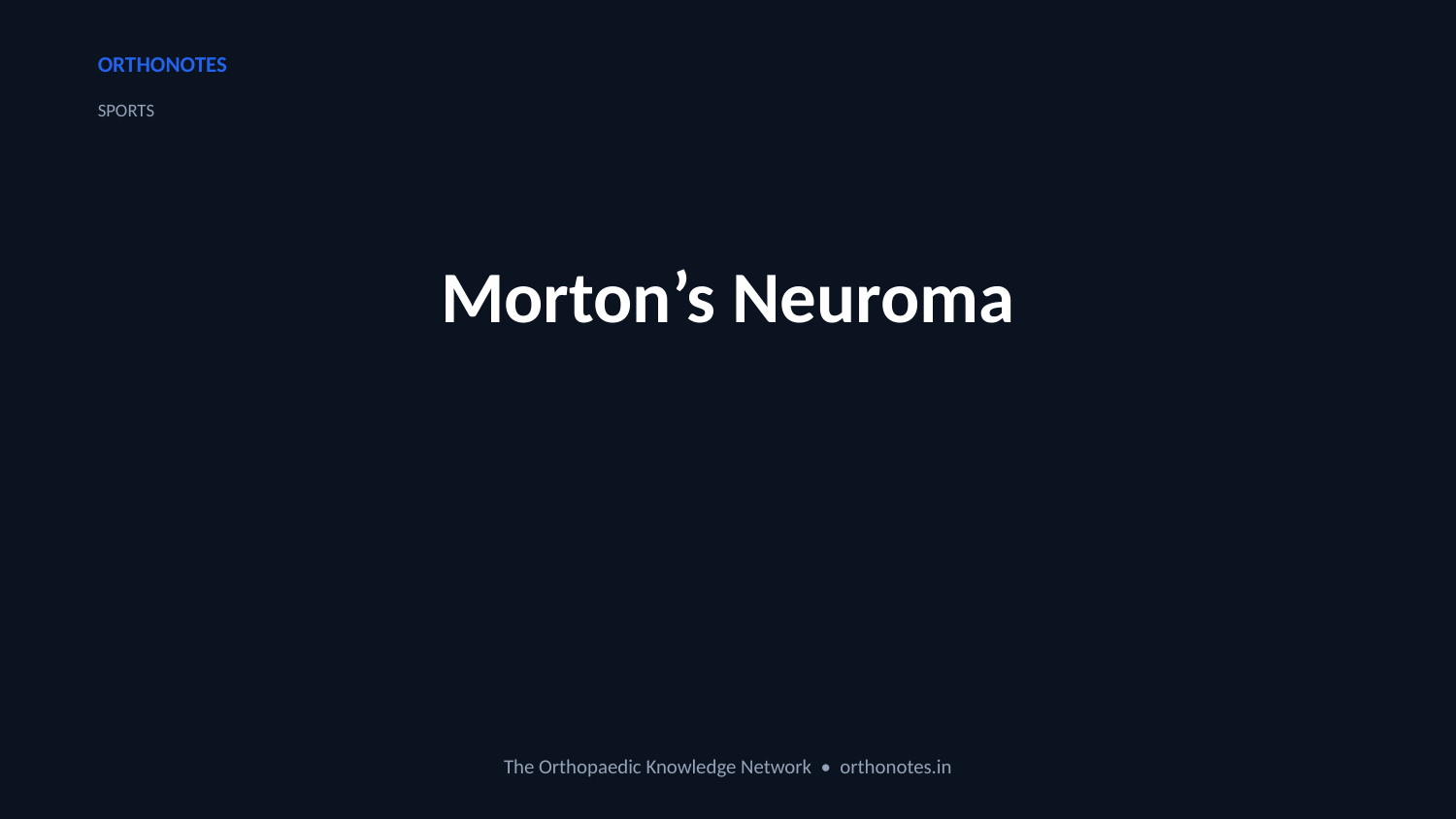

ORTHONOTES
SPORTS
Morton’s Neuroma
The Orthopaedic Knowledge Network  •  orthonotes.in